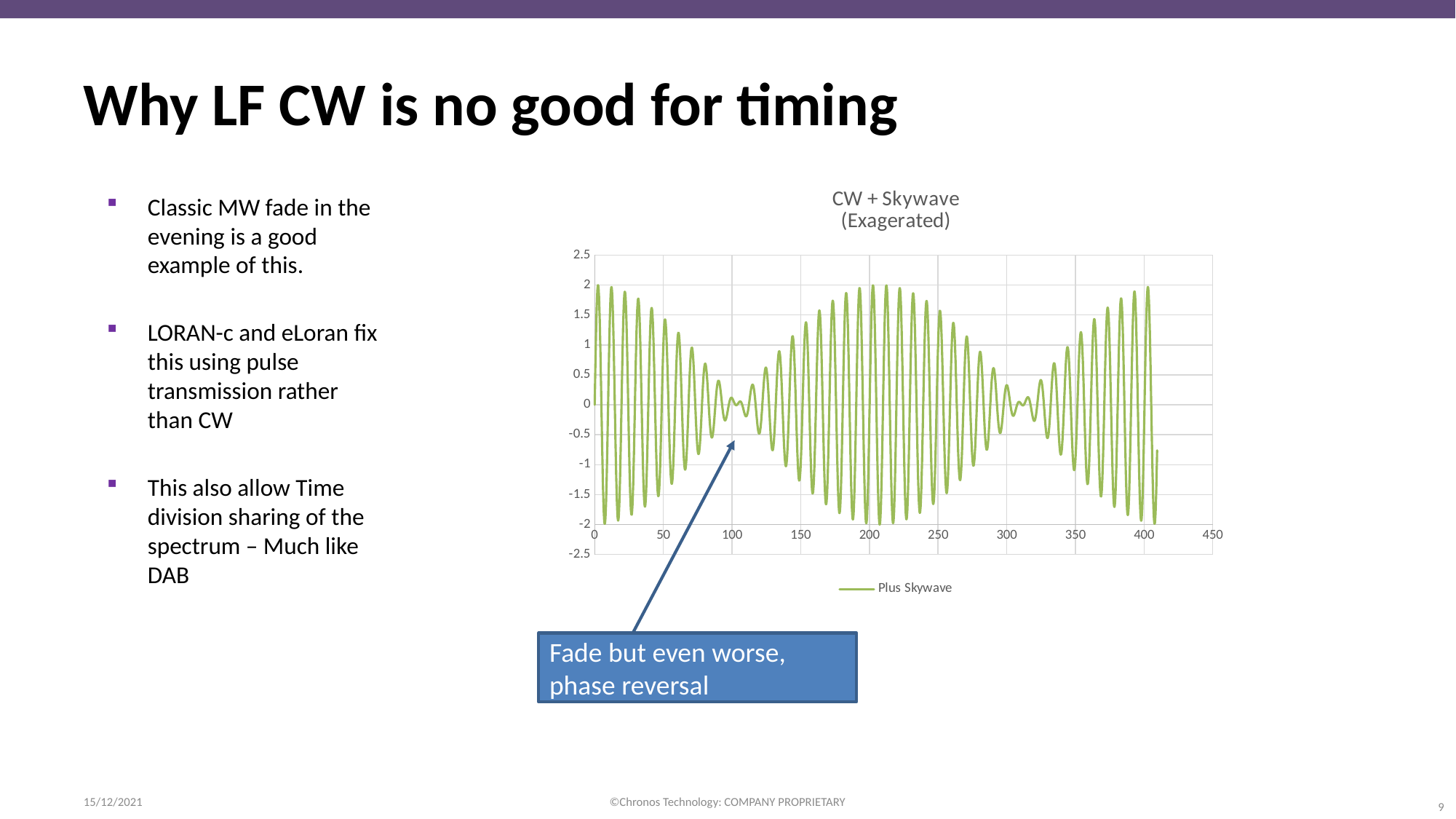

Why LF CW is no good for timing

### Chart: CW + Skywave (Exagerated)

| Category | Plus Skywave |
|---|---|
Classic MW fade in the evening is a good example of this.

LORAN-c and eLoran fix this using pulse transmission rather than CW

This also allow Time division sharing of the spectrum – Much like DAB
Fade but even worse, phase reversal
15/12/2021
©Chronos Technology: COMPANY PROPRIETARY
9